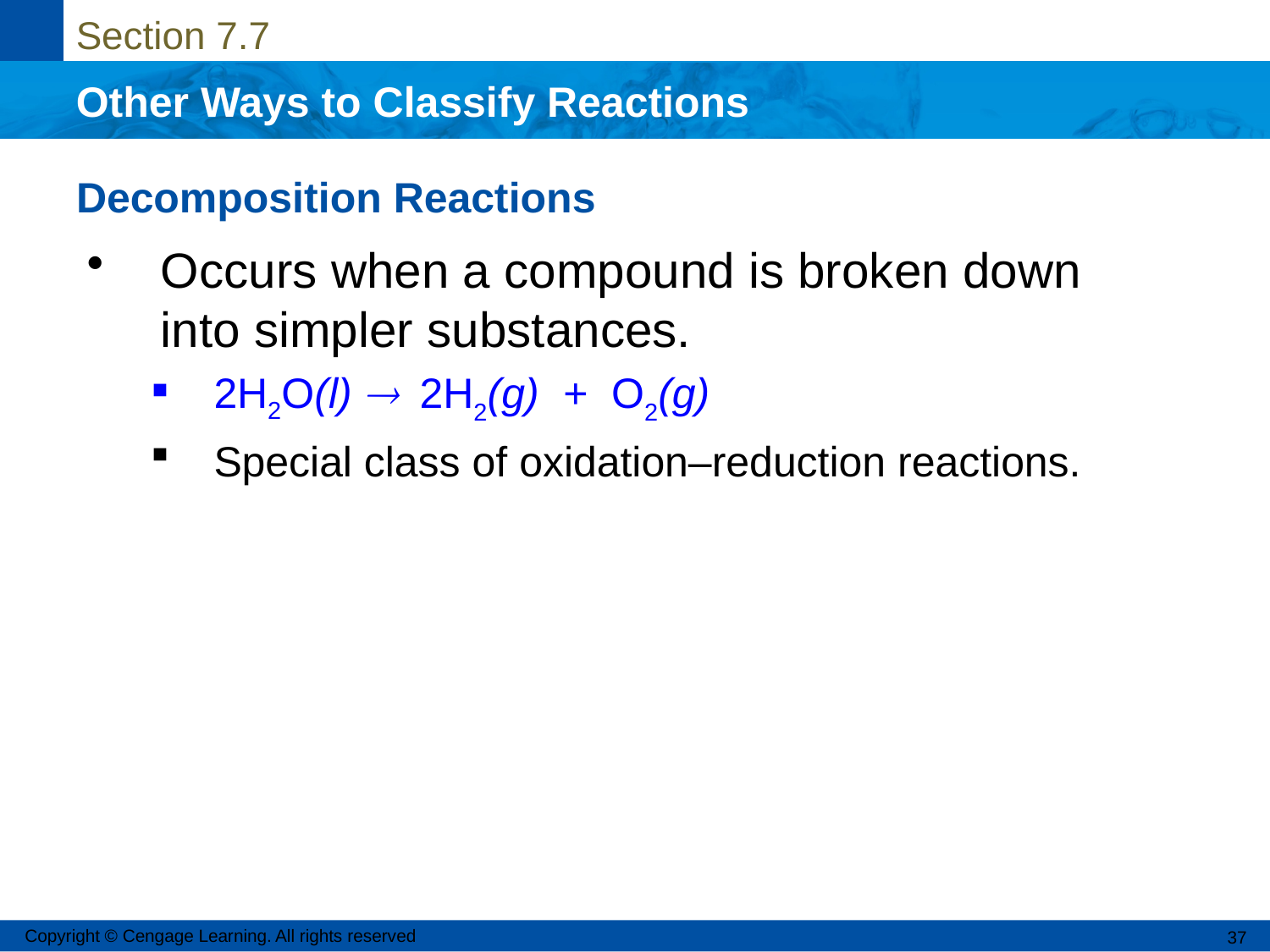

# Decomposition Reactions
Occurs when a compound is broken down into simpler substances.
2H2O(l) →  2H2(g)  +  O2(g)
Special class of oxidation–reduction reactions.
Copyright © Cengage Learning. All rights reserved
37